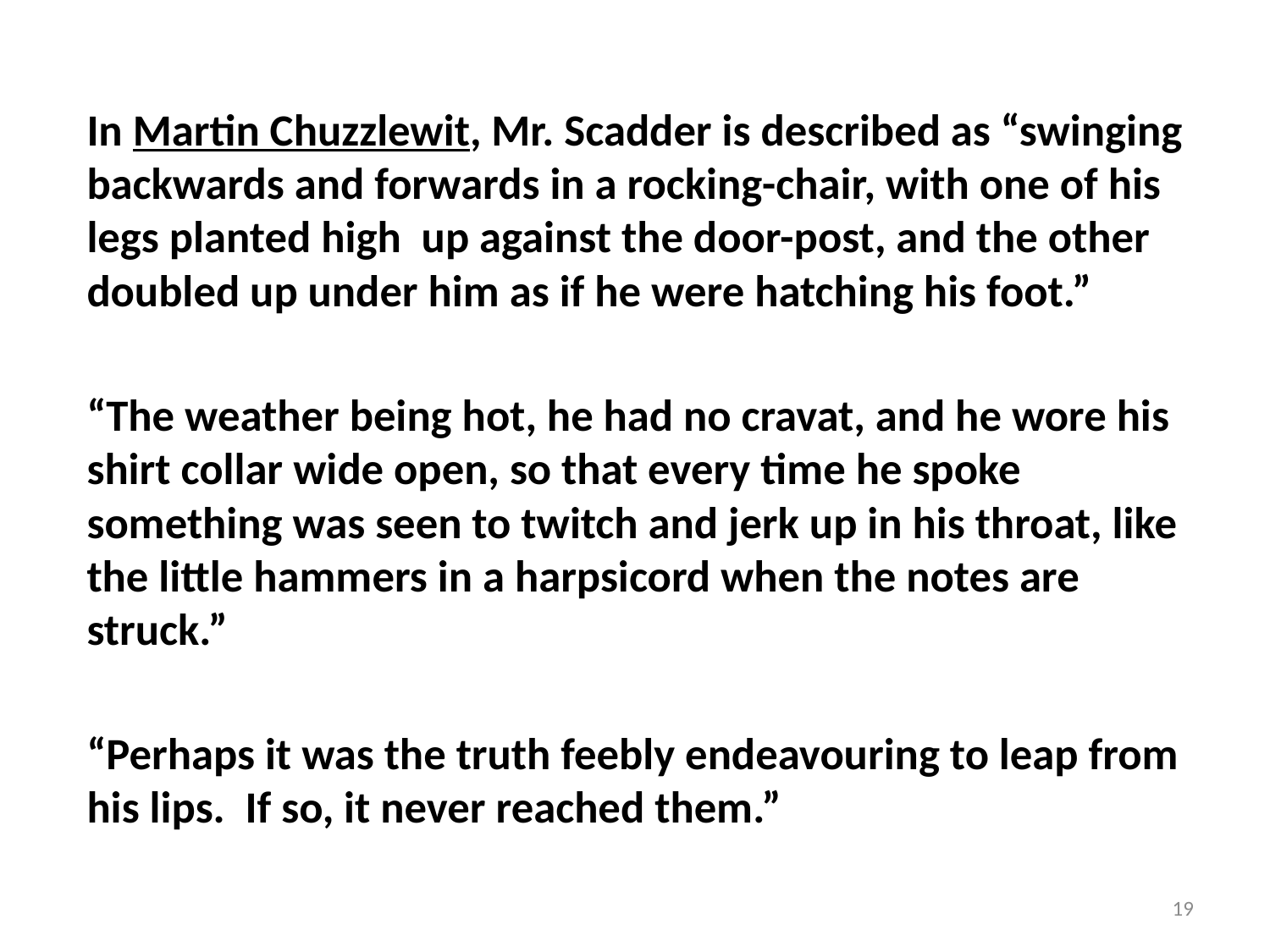

In Martin Chuzzlewit, Mr. Scadder is described as “swinging backwards and forwards in a rocking-chair, with one of his legs planted high  up against the door-post, and the other doubled up under him as if he were hatching his foot.”

“The weather being hot, he had no cravat, and he wore his shirt collar wide open, so that every time he spoke something was seen to twitch and jerk up in his throat, like the little hammers in a harpsicord when the notes are struck.”

“Perhaps it was the truth feebly endeavouring to leap from his lips.  If so, it never reached them.”
19